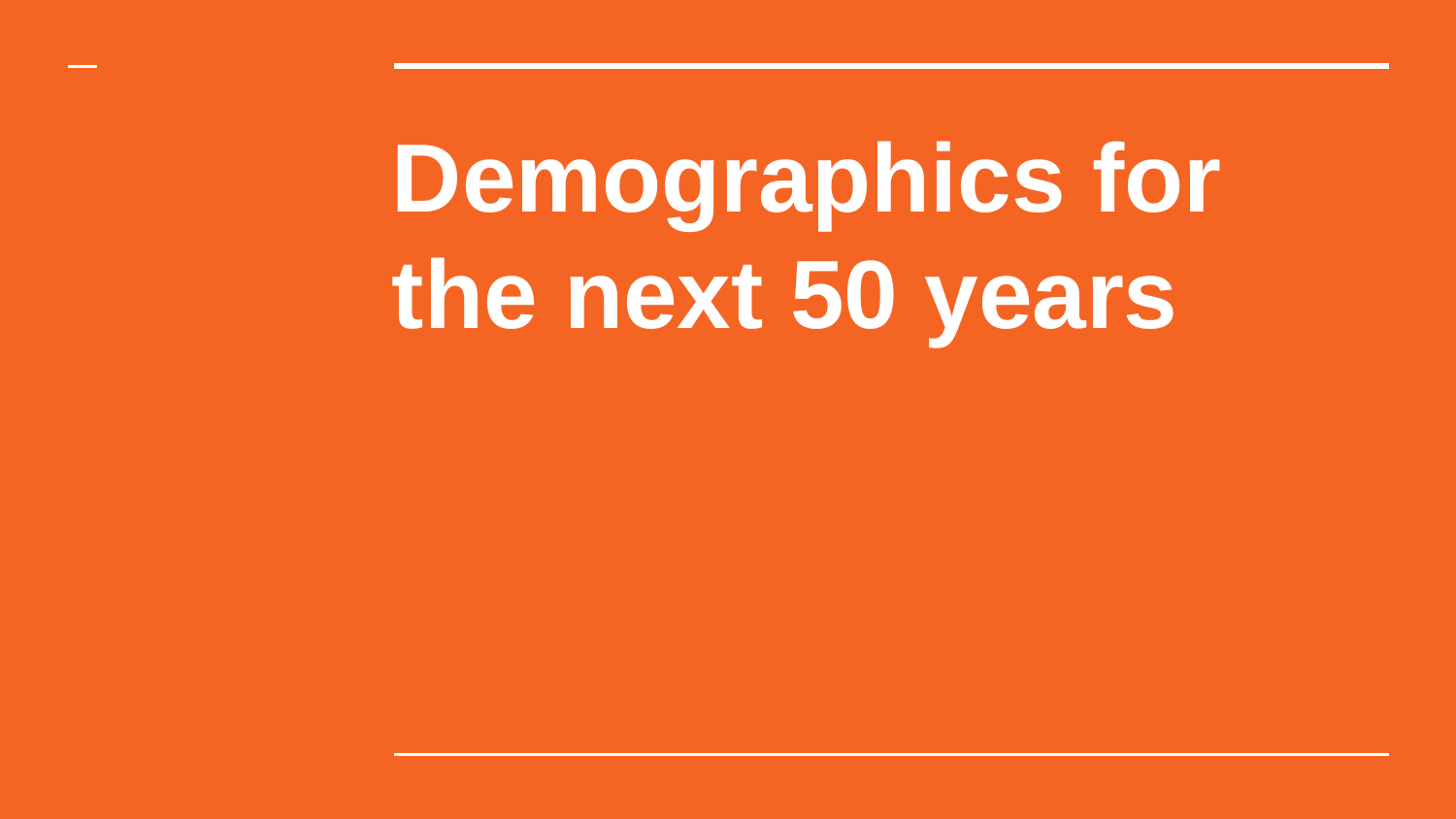

# Demographics for the next 50 years